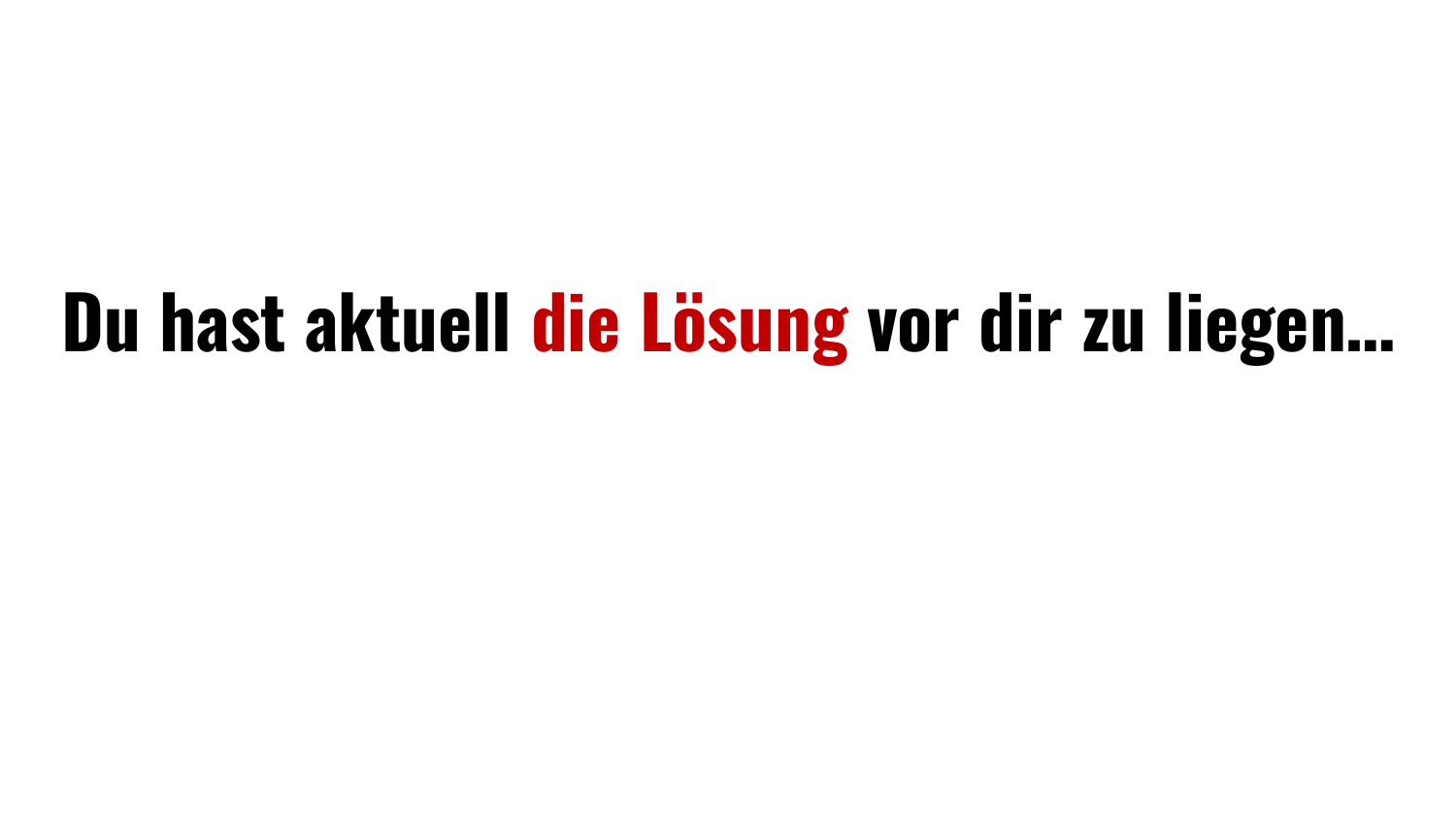

# Du hast aktuell die Lösung vor dir zu liegen…